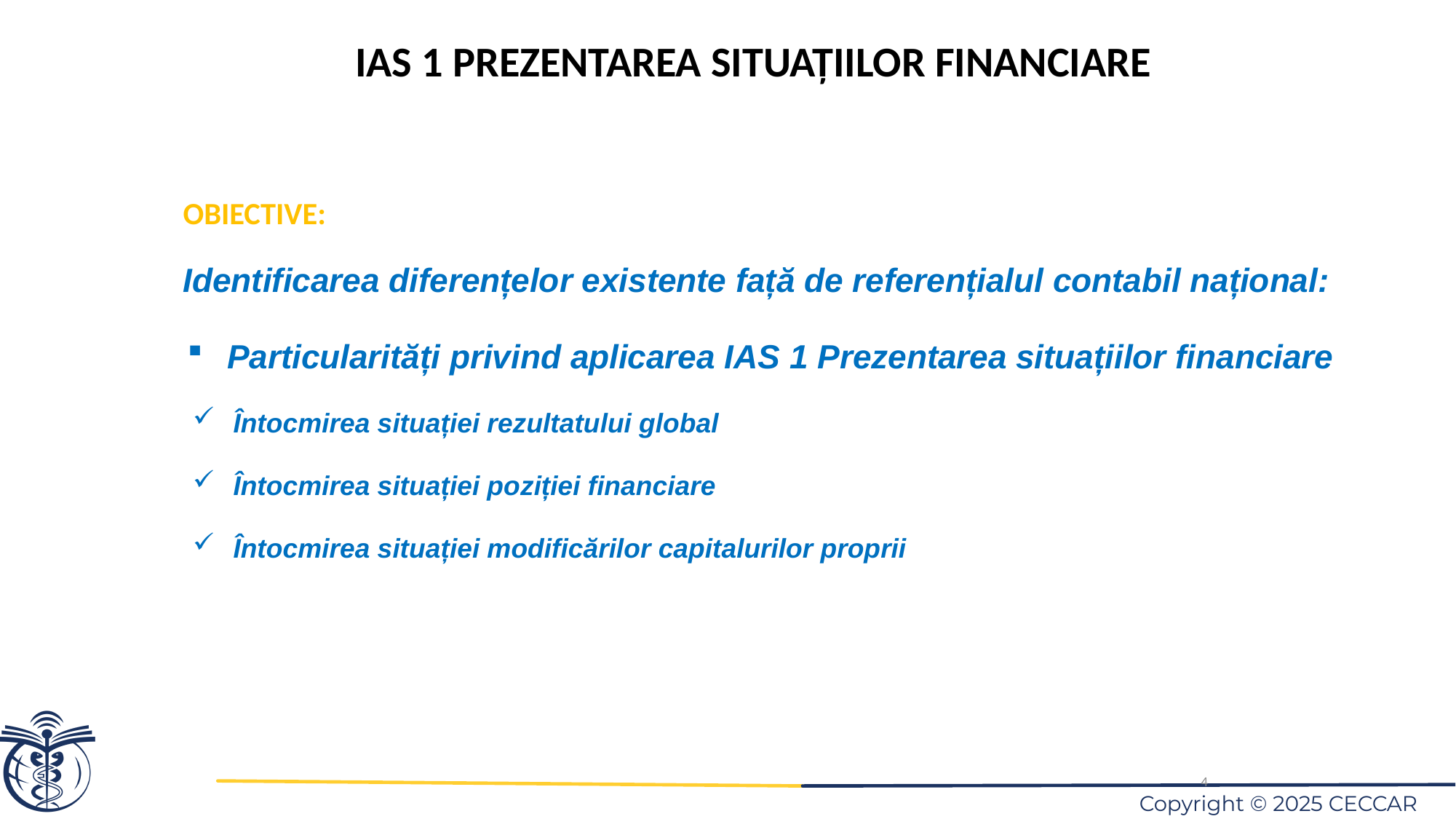

Ias 1 prezentarea situațiilor financiare
OBIECTIVE:
Identificarea diferențelor existente față de referențialul contabil național:
Particularități privind aplicarea IAS 1 Prezentarea situațiilor financiare
Întocmirea situației rezultatului global
Întocmirea situației poziției financiare
Întocmirea situației modificărilor capitalurilor proprii

4
4